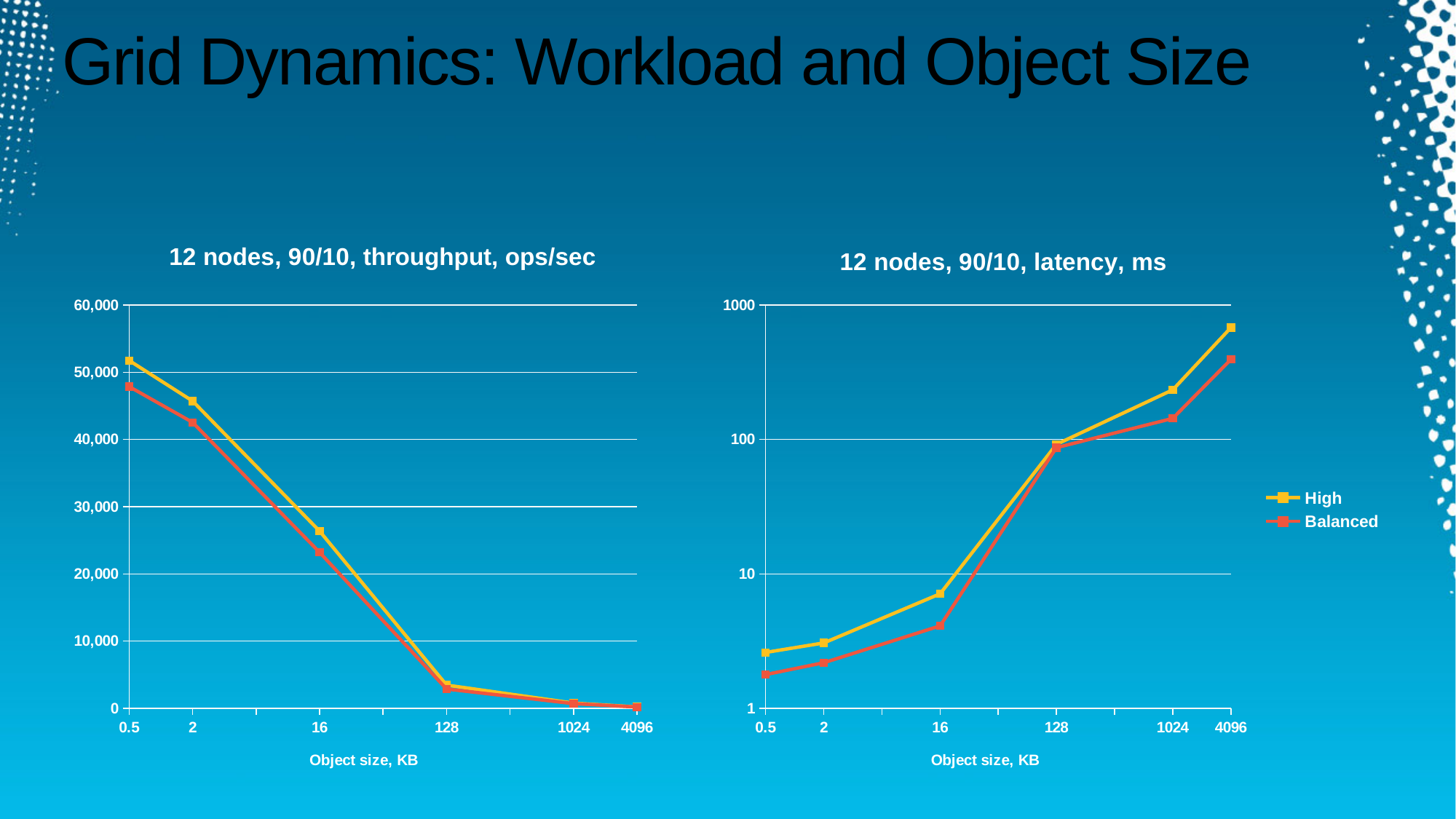

# Grid Dynamics: Workload and Object Size

### Chart: 12 nodes, 90/10, throughput, ops/sec

| Category |  |  |
|---|---|---|
| 0.5 | 51747.346465896844 | 47866.4608791833 |
| 2 | 45714.498165356 | 42543.8385665226 |
|  | None | None |
| 16 | 26349.118374349477 | 23186.583204896 |
|  | None | None |
| 128 | 3448.0 | 2857.772138702371 |
|  | None | None |
| 1024 | 763.909168655036 | 687.7581715109128 |
| 4096 | 197.355563082657 | 178.49526112475382 |

### Chart: 12 nodes, 90/10, latency, ms

| Category |  |  |
|---|---|---|
| 0.5 | 2.6 | 1.78 |
| 2 | 3.06 | 2.18 |
|  | None | None |
| 16 | 7.1 | 4.1 |
|  | None | None |
| 128 | 91.98 | 86.88 |
|  | None | None |
| 1024 | 234.12 | 143.52 |
| 4096 | 679.4 | 394.1400000000003 |